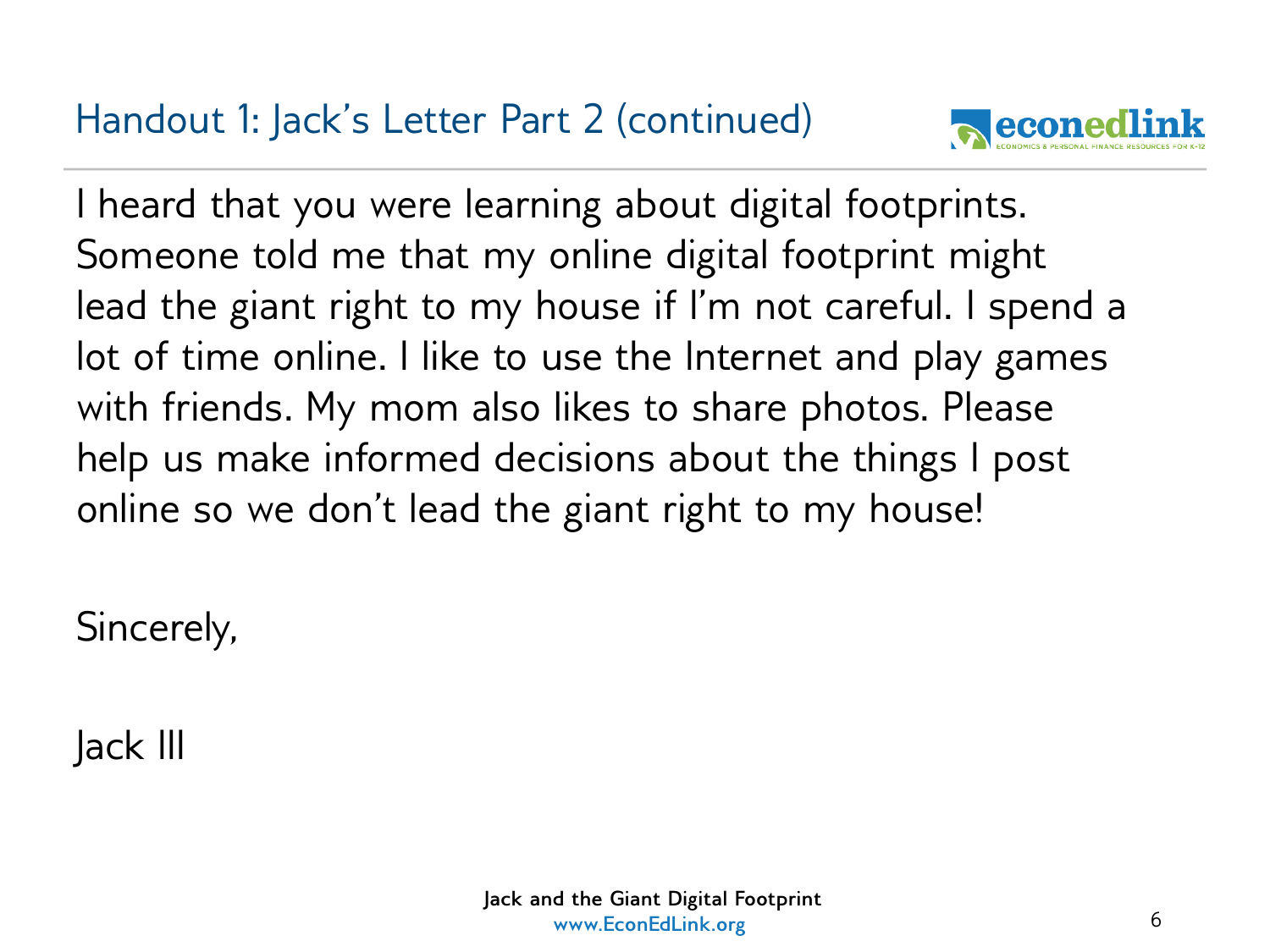

# Handout 1: Jack’s Letter Part 2 (continued)
I heard that you were learning about digital footprints. Someone told me that my online digital footprint might lead the giant right to my house if I’m not careful. I spend a lot of time online. I like to use the Internet and play games with friends. My mom also likes to share photos. Please help us make informed decisions about the things I post online so we don’t lead the giant right to my house!

Sincerely,

Jack III

Jack and the Giant Digital Footprint
www.EconEdLink.org
6